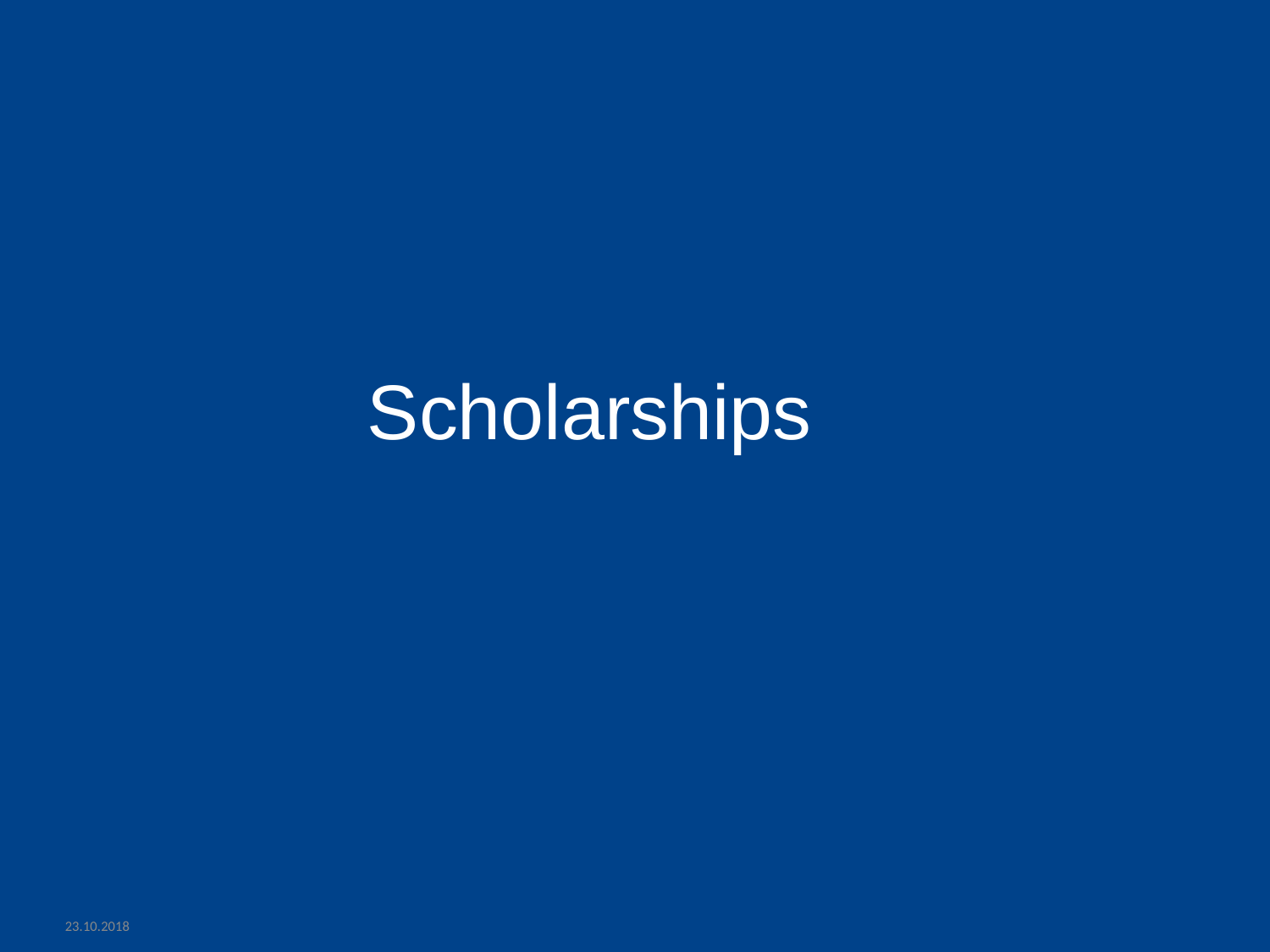

Scholarships
23.10.2018
Antonio Farfán-Vallespín   Master of Economics Program
50